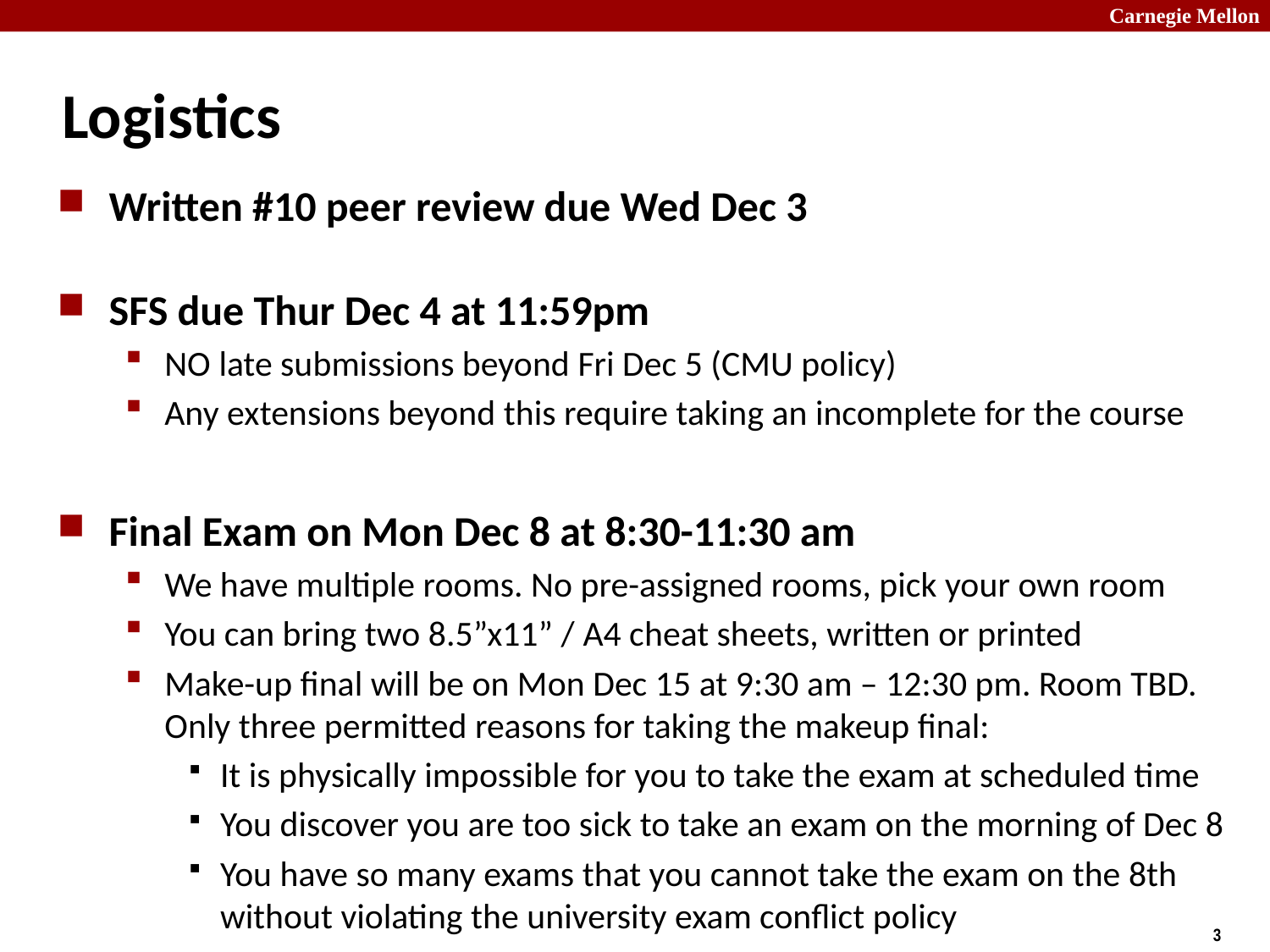

# Logistics
Written #10 peer review due Wed Dec 3

SFS due Thur Dec 4 at 11:59pm
NO late submissions beyond Fri Dec 5 (CMU policy)
Any extensions beyond this require taking an incomplete for the course

Final Exam on Mon Dec 8 at 8:30-11:30 am
We have multiple rooms. No pre-assigned rooms, pick your own room
You can bring two 8.5”x11” / A4 cheat sheets, written or printed
Make-up final will be on Mon Dec 15 at 9:30 am – 12:30 pm. Room TBD. Only three permitted reasons for taking the makeup final:
It is physically impossible for you to take the exam at scheduled time
You discover you are too sick to take an exam on the morning of Dec 8
You have so many exams that you cannot take the exam on the 8th without violating the university exam conflict policy